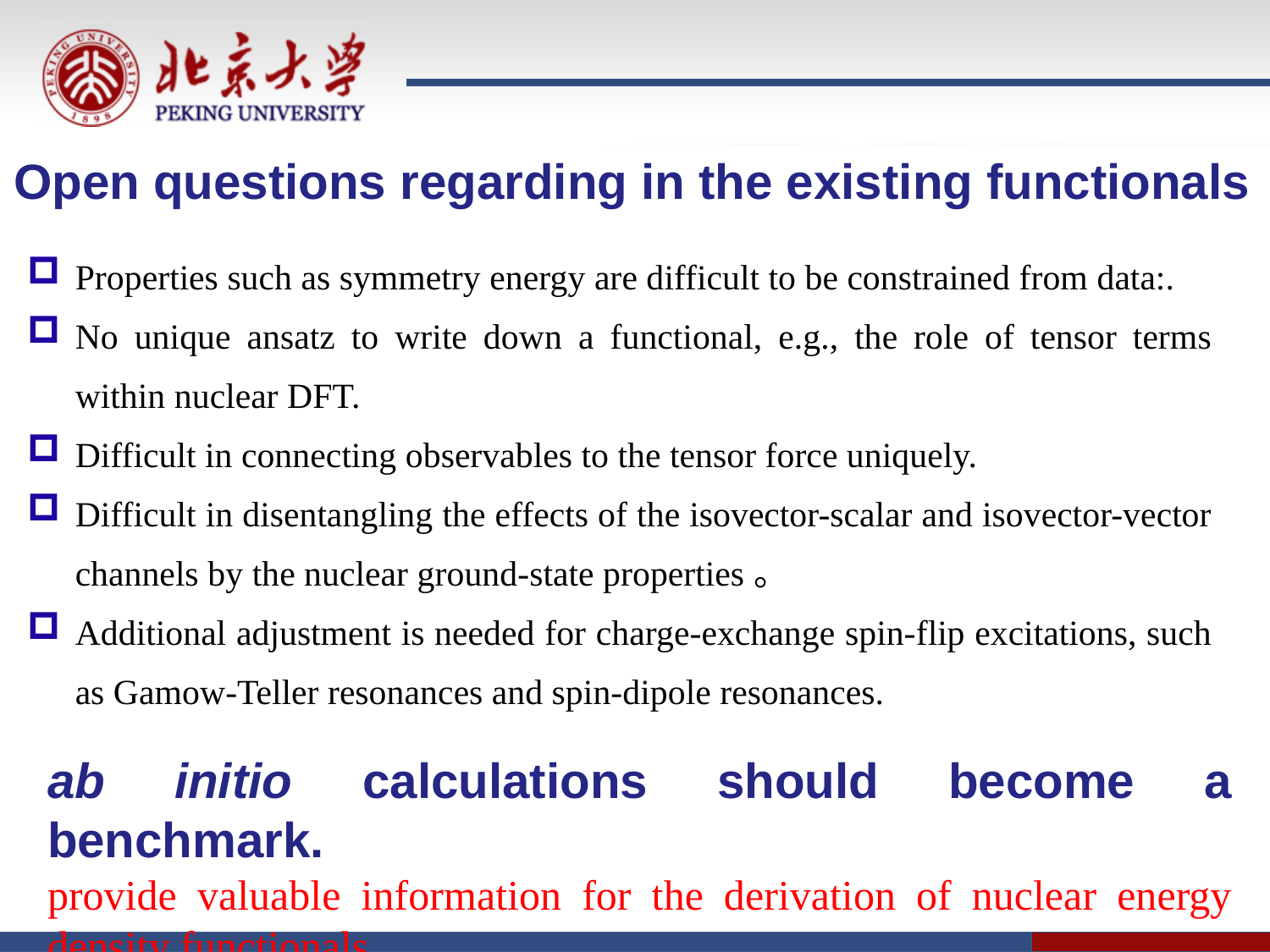

Open questions regarding in the existing functionals
Properties such as symmetry energy are difficult to be constrained from data:.
No unique ansatz to write down a functional, e.g., the role of tensor terms within nuclear DFT.
Difficult in connecting observables to the tensor force uniquely.
Difficult in disentangling the effects of the isovector-scalar and isovector-vector channels by the nuclear ground-state properties。
Additional adjustment is needed for charge-exchange spin-flip excitations, such as Gamow-Teller resonances and spin-dipole resonances.
ab initio calculations should become a benchmark.
provide valuable information for the derivation of nuclear energy density functionals.